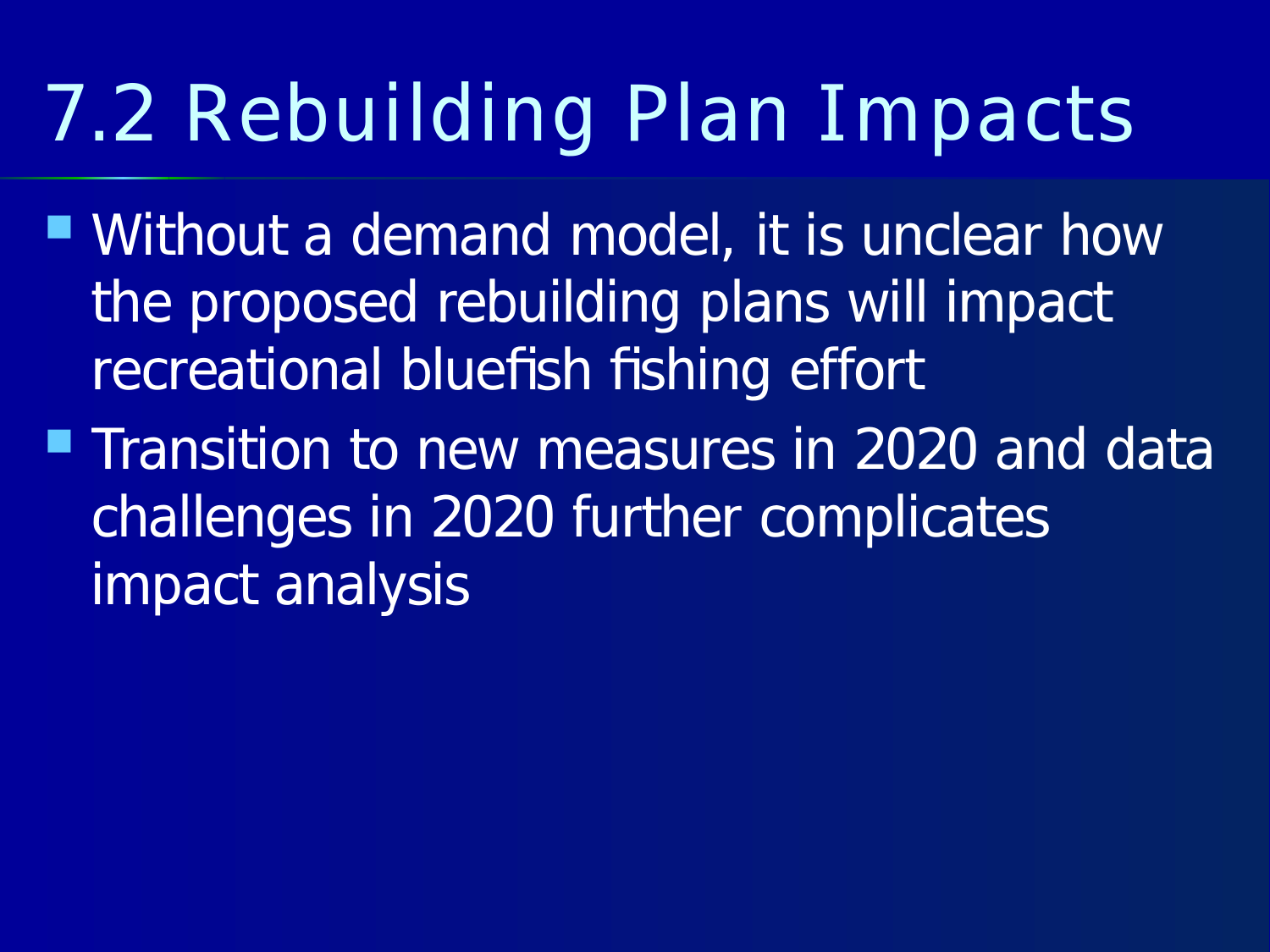

# 7.2 Rebuilding Plan Impacts
Without a demand model, it is unclear how the proposed rebuilding plans will impact recreational bluefish fishing effort
Transition to new measures in 2020 and data challenges in 2020 further complicates impact analysis